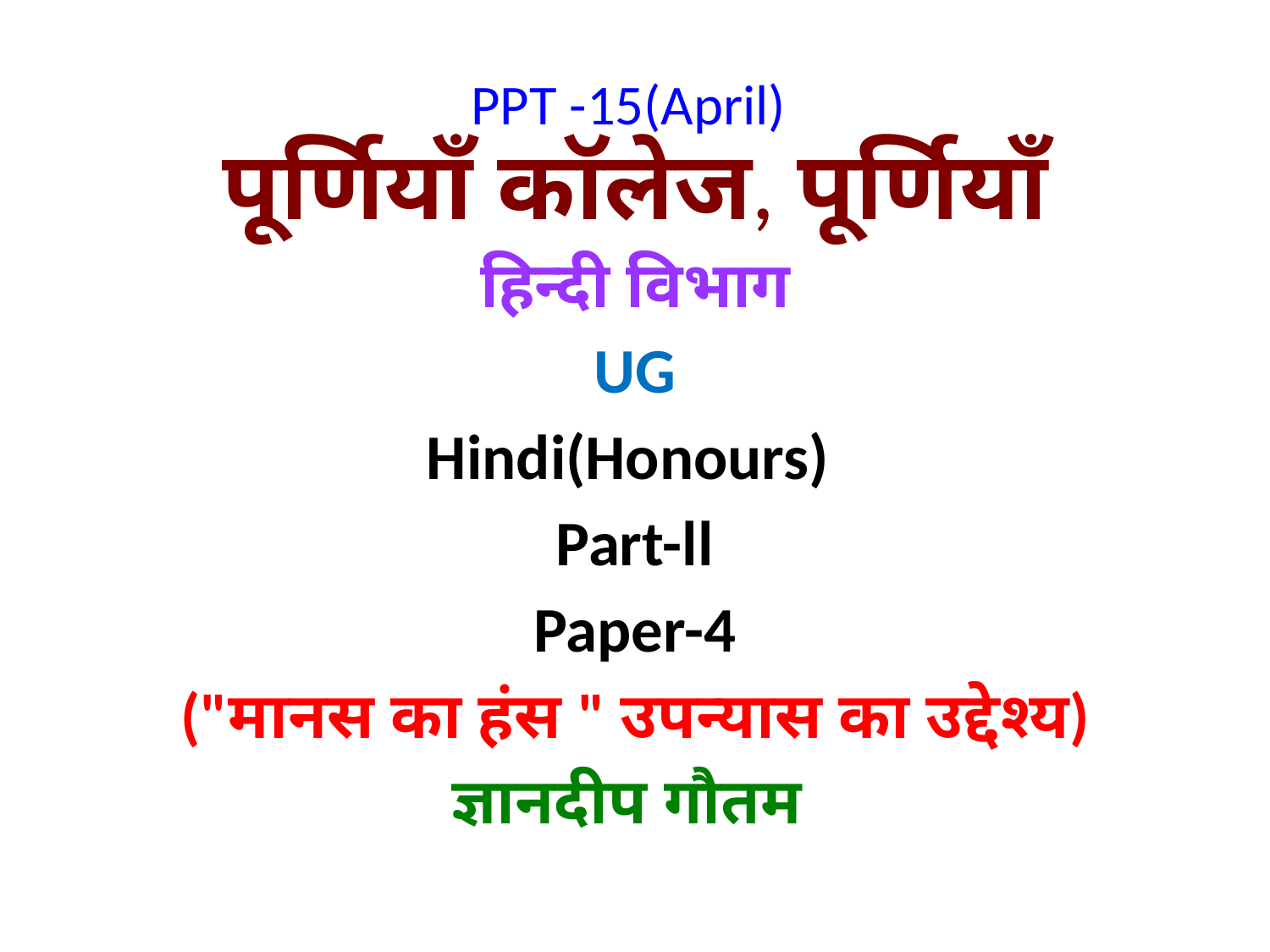

# PPT -15(April) पूर्णियाँ काॅलेज, पूर्णियाँ
हिन्दी विभाग
UG
Hindi(Honours)
Part-ll
Paper-4
("मानस का हंस " उपन्यास का उद्देश्य)
ज्ञानदीप गौतम